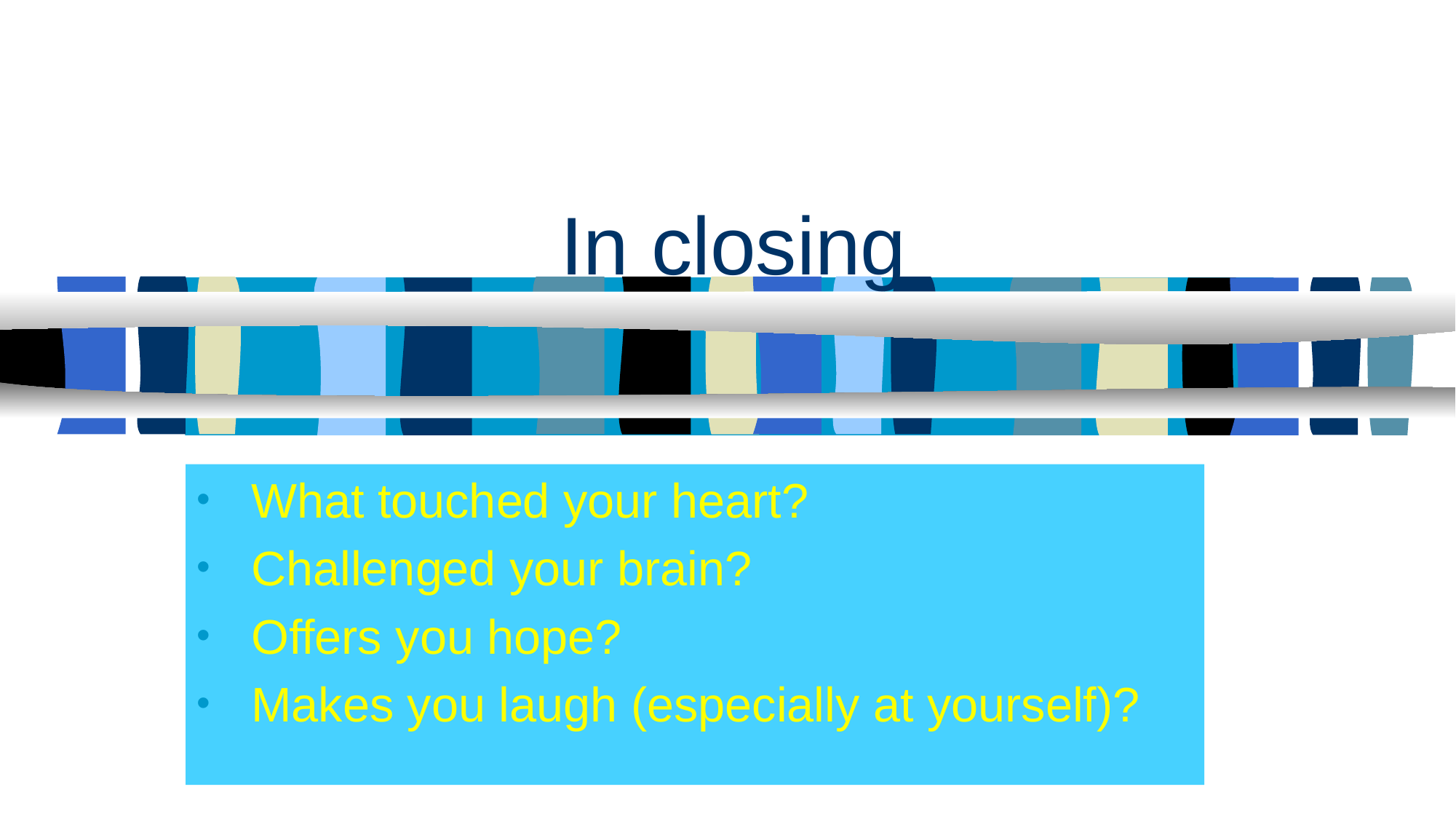

# In closing
What touched your heart?
Challenged your brain?
Offers you hope?
Makes you laugh (especially at yourself)?